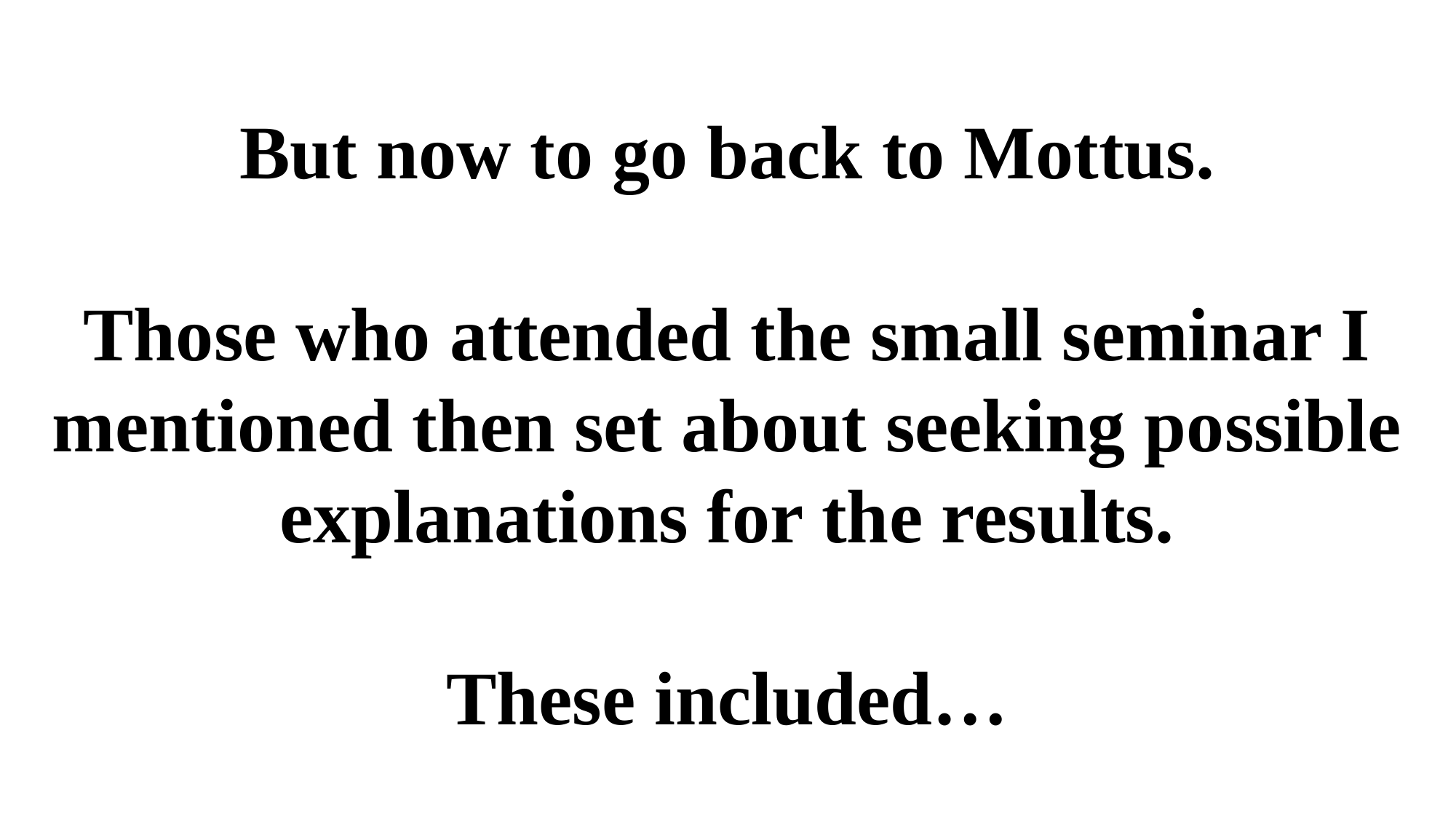

But now to go back to Mottus.

Those who attended the small seminar I mentioned then set about seeking possible explanations for the results.

These included…